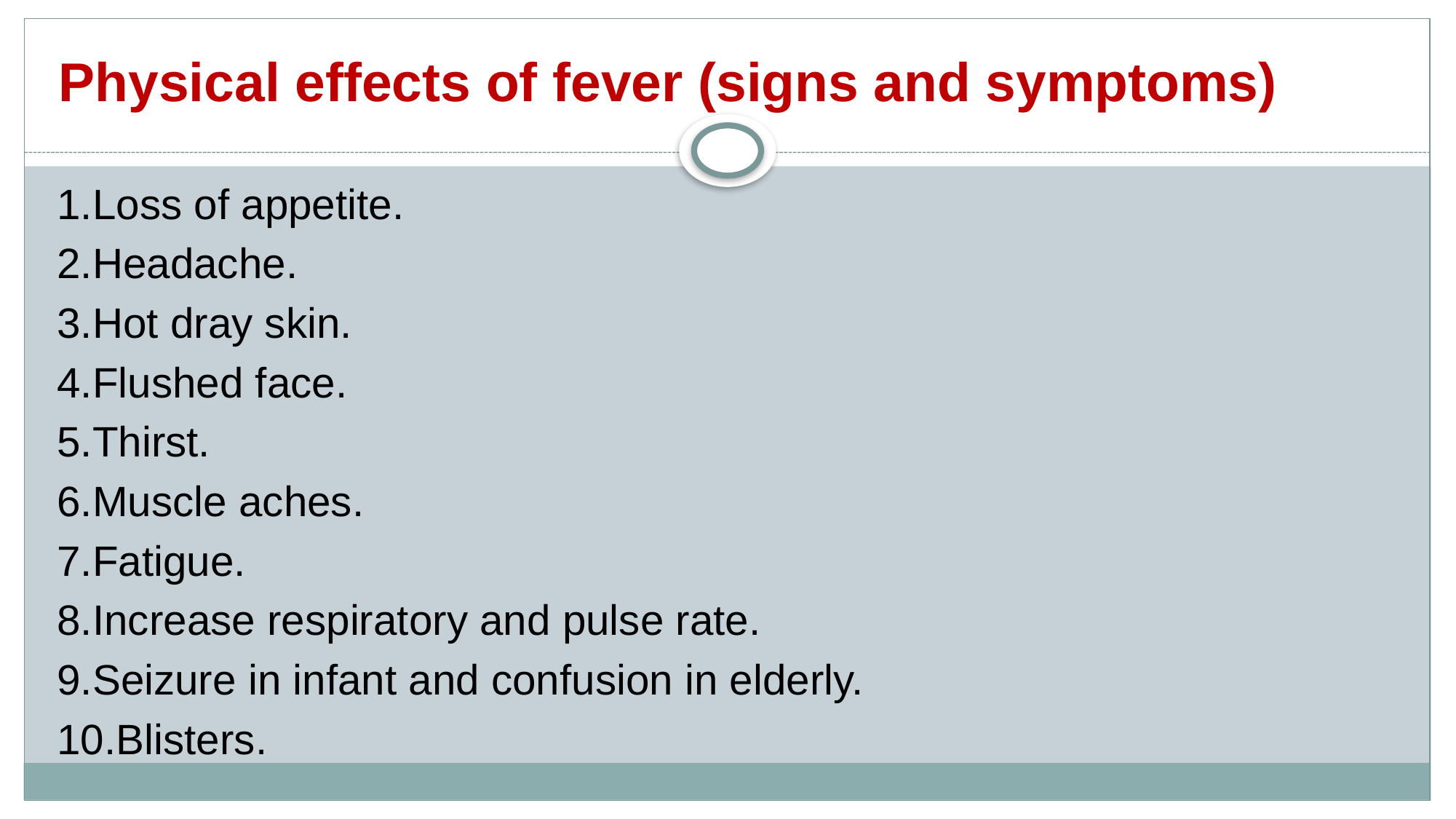

# Physical effects of fever (signs and symptoms)
1.Loss of appetite.
2.Headache.
3.Hot dray skin.
4.Flushed face.
5.Thirst.
6.Muscle aches.
7.Fatigue.
8.Increase respiratory and pulse rate.
9.Seizure in infant and confusion in elderly.
10.Blisters.